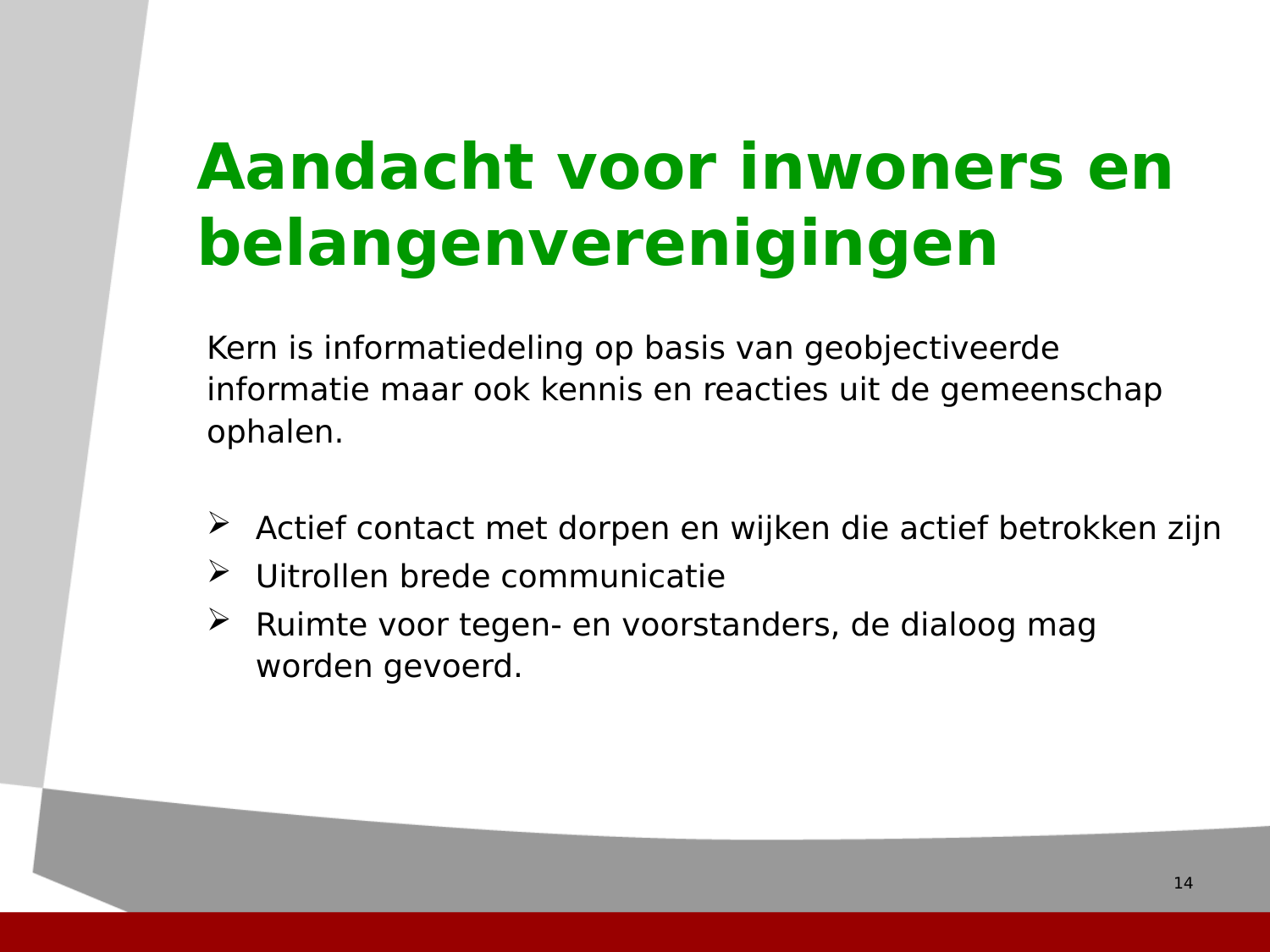

# Aandacht voor inwoners en belangenverenigingen
Kern is informatiedeling op basis van geobjectiveerde informatie maar ook kennis en reacties uit de gemeenschap ophalen.

Actief contact met dorpen en wijken die actief betrokken zijn
Uitrollen brede communicatie
Ruimte voor tegen- en voorstanders, de dialoog mag worden gevoerd.
14